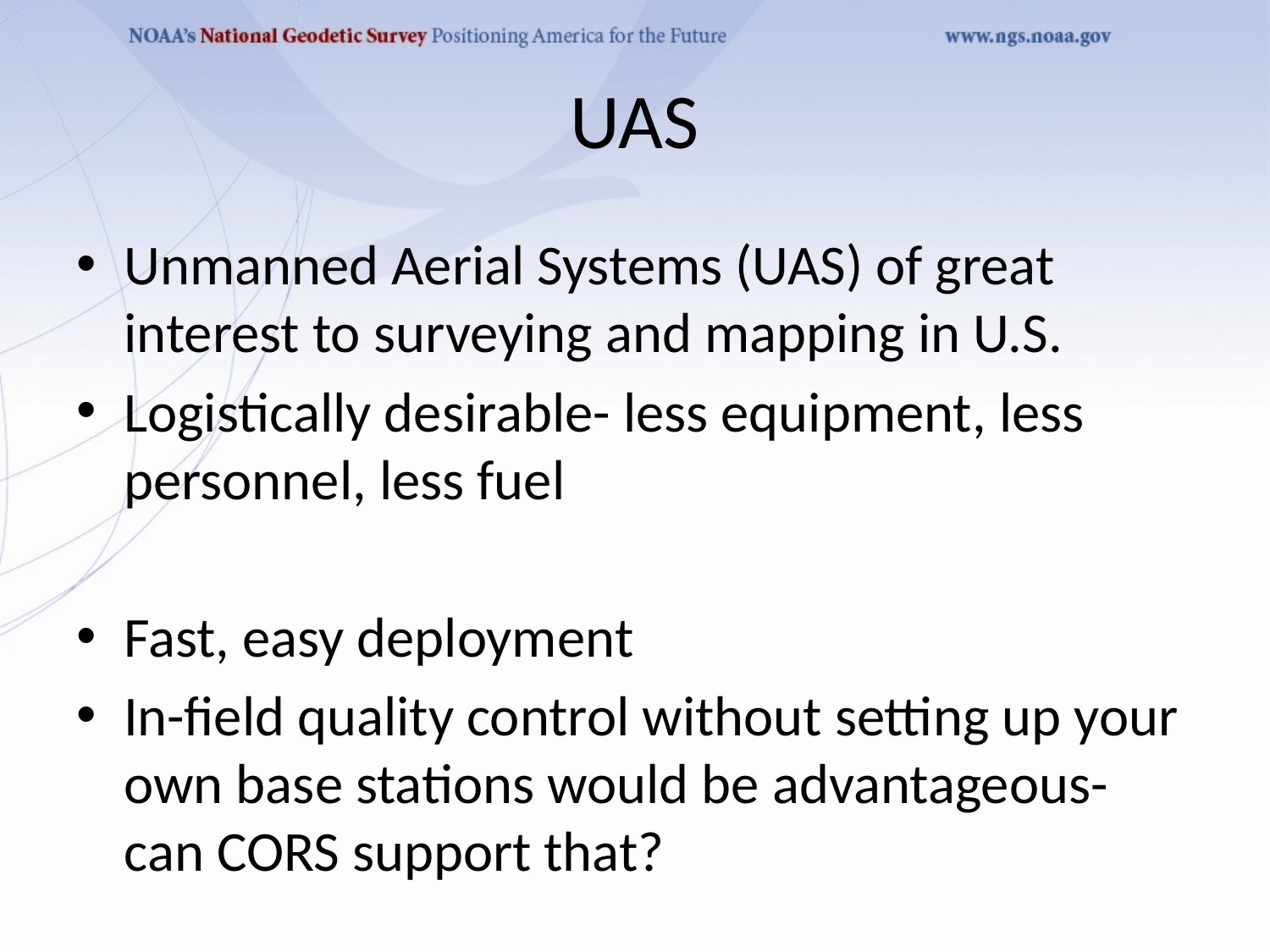

# UAS
Unmanned Aerial Systems (UAS) of great interest to surveying and mapping in U.S.
Logistically desirable- less equipment, less personnel, less fuel

Fast, easy deployment
In-field quality control without setting up your own base stations would be advantageous- can CORS support that?